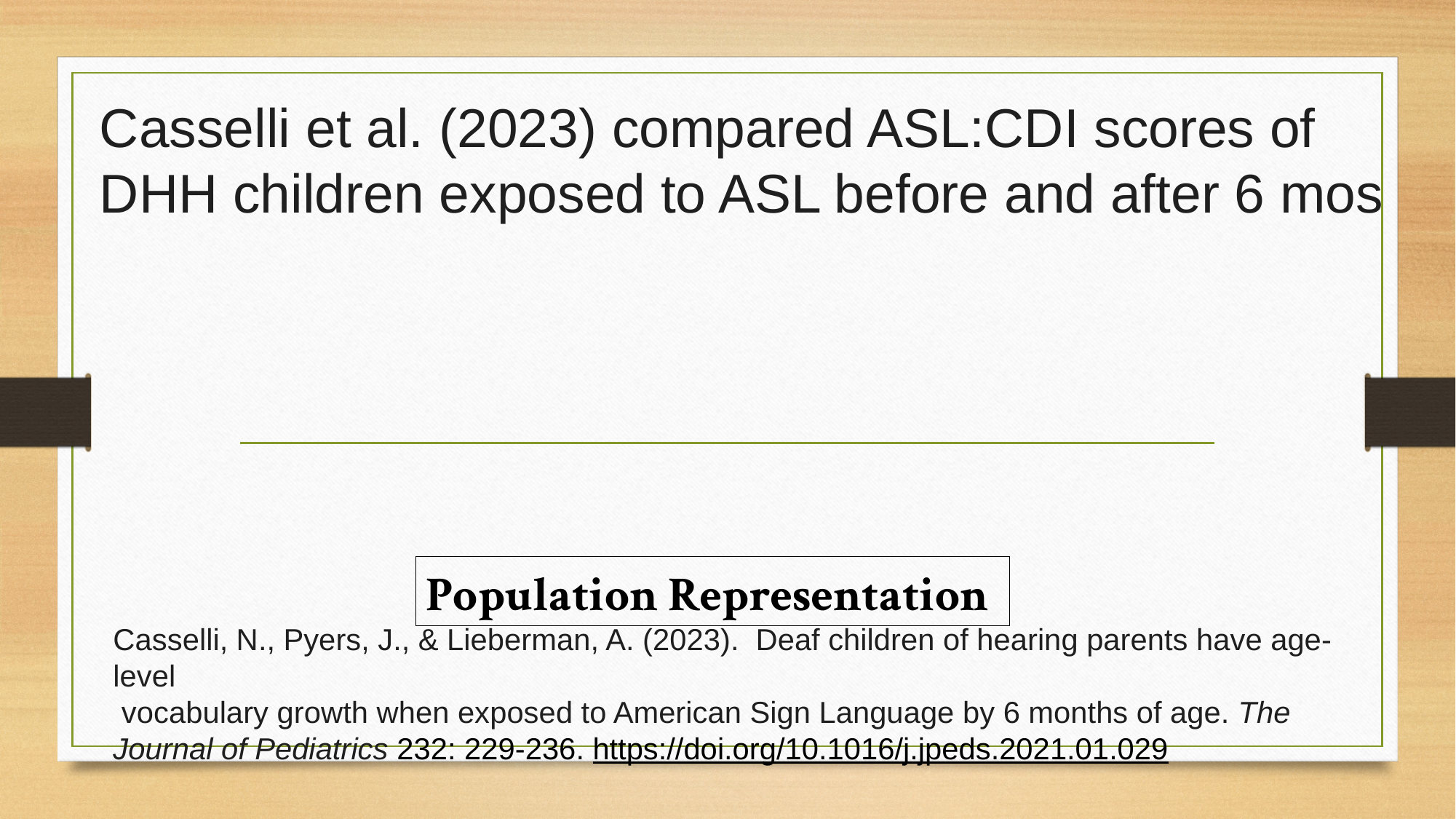

# Casselli et al. (2023) compared ASL:CDI scores of DHH children exposed to ASL before and after 6 mos
Population Representation
Casselli, N., Pyers, J., & Lieberman, A. (2023).  Deaf children of hearing parents have age-level
 vocabulary growth when exposed to American Sign Language by 6 months of age. The Journal of Pediatrics 232: 229-236. https://doi.org/10.1016/j.jpeds.2021.01.029